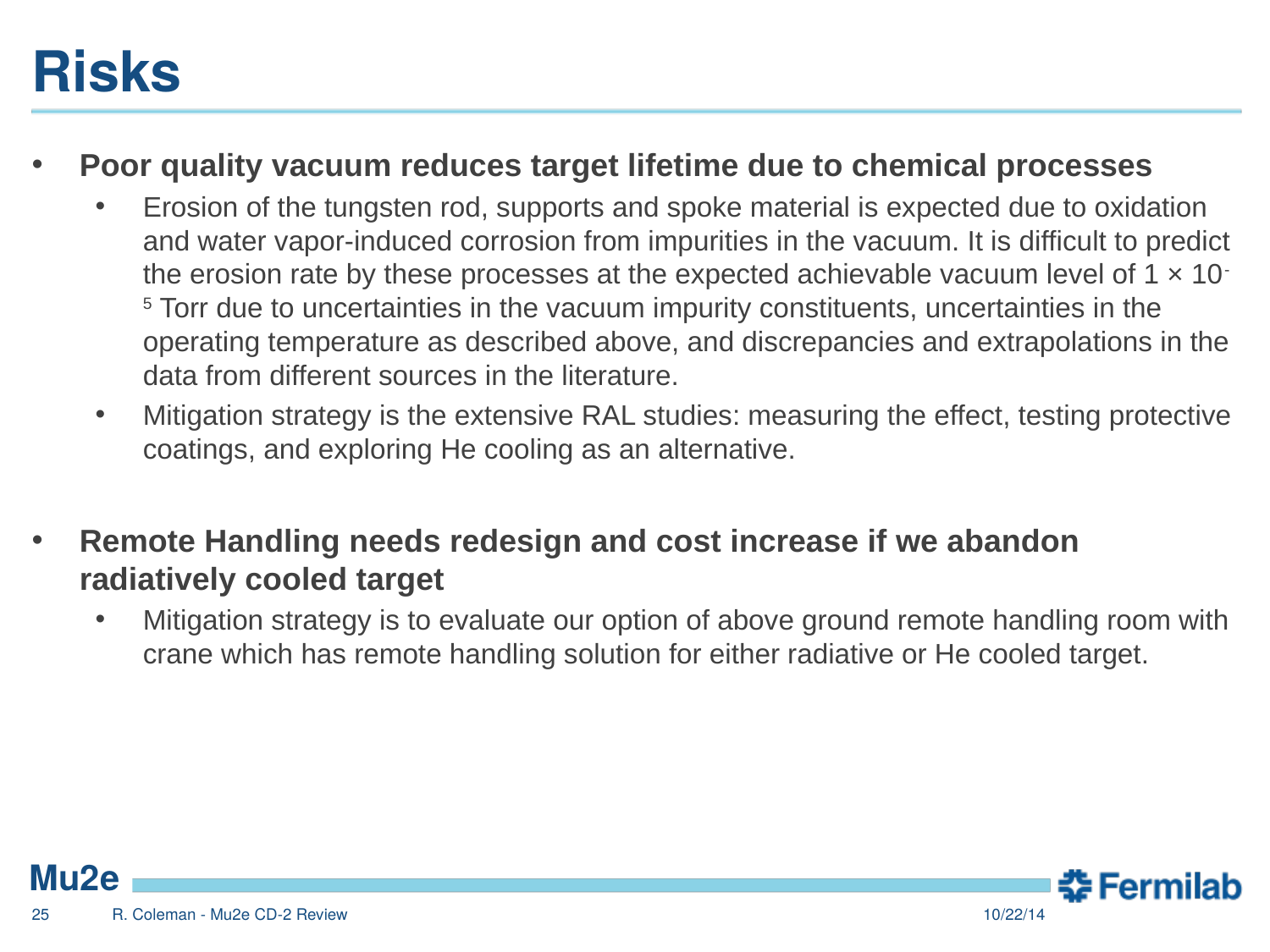

# Risks
Poor quality vacuum reduces target lifetime due to chemical processes
Erosion of the tungsten rod, supports and spoke material is expected due to oxidation and water vapor-induced corrosion from impurities in the vacuum. It is difficult to predict the erosion rate by these processes at the expected achievable vacuum level of 1 × 10-5 Torr due to uncertainties in the vacuum impurity constituents, uncertainties in the operating temperature as described above, and discrepancies and extrapolations in the data from different sources in the literature.
Mitigation strategy is the extensive RAL studies: measuring the effect, testing protective coatings, and exploring He cooling as an alternative.

Remote Handling needs redesign and cost increase if we abandon radiatively cooled target
Mitigation strategy is to evaluate our option of above ground remote handling room with crane which has remote handling solution for either radiative or He cooled target.

25
R. Coleman - Mu2e CD-2 Review
10/22/14